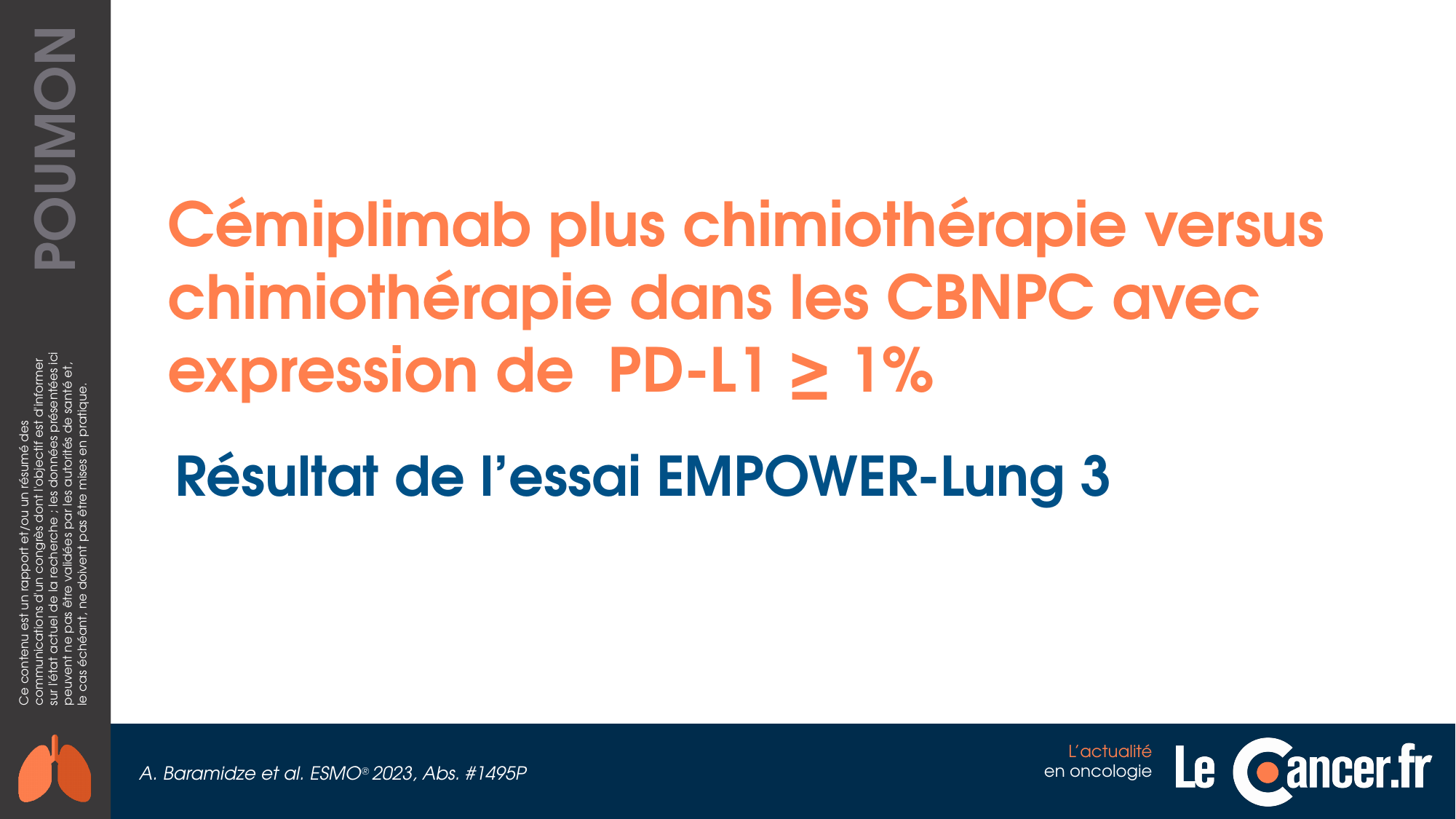

Cémiplimab plus chimiothérapie versus chimiothérapie dans les CBNPC avec expression de  PD-L1 ≥ 1%
Résultat de l’essai EMPOWER-Lung 3
A. Baramidze et al. ESMO® 2023, Abs. #1495P